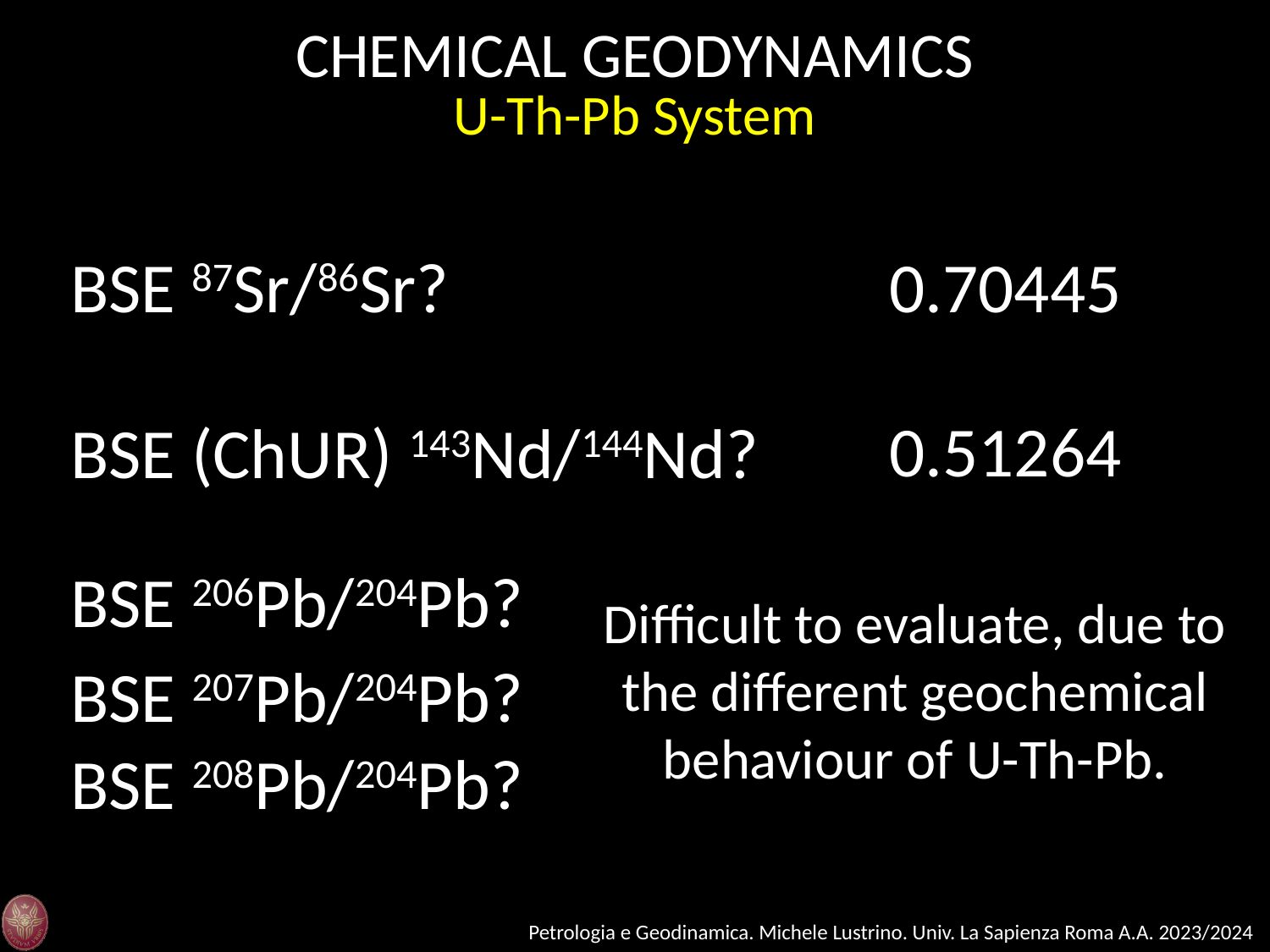

CHEMICAL GEODYNAMICS
U-Th-Pb System
BSE 87Sr/86Sr?
0.70445
0.51264
BSE (ChUR) 143Nd/144Nd?
BSE 206Pb/204Pb?
Difficult to evaluate, due to the different geochemical behaviour of U-Th-Pb.
BSE 207Pb/204Pb?
BSE 208Pb/204Pb?